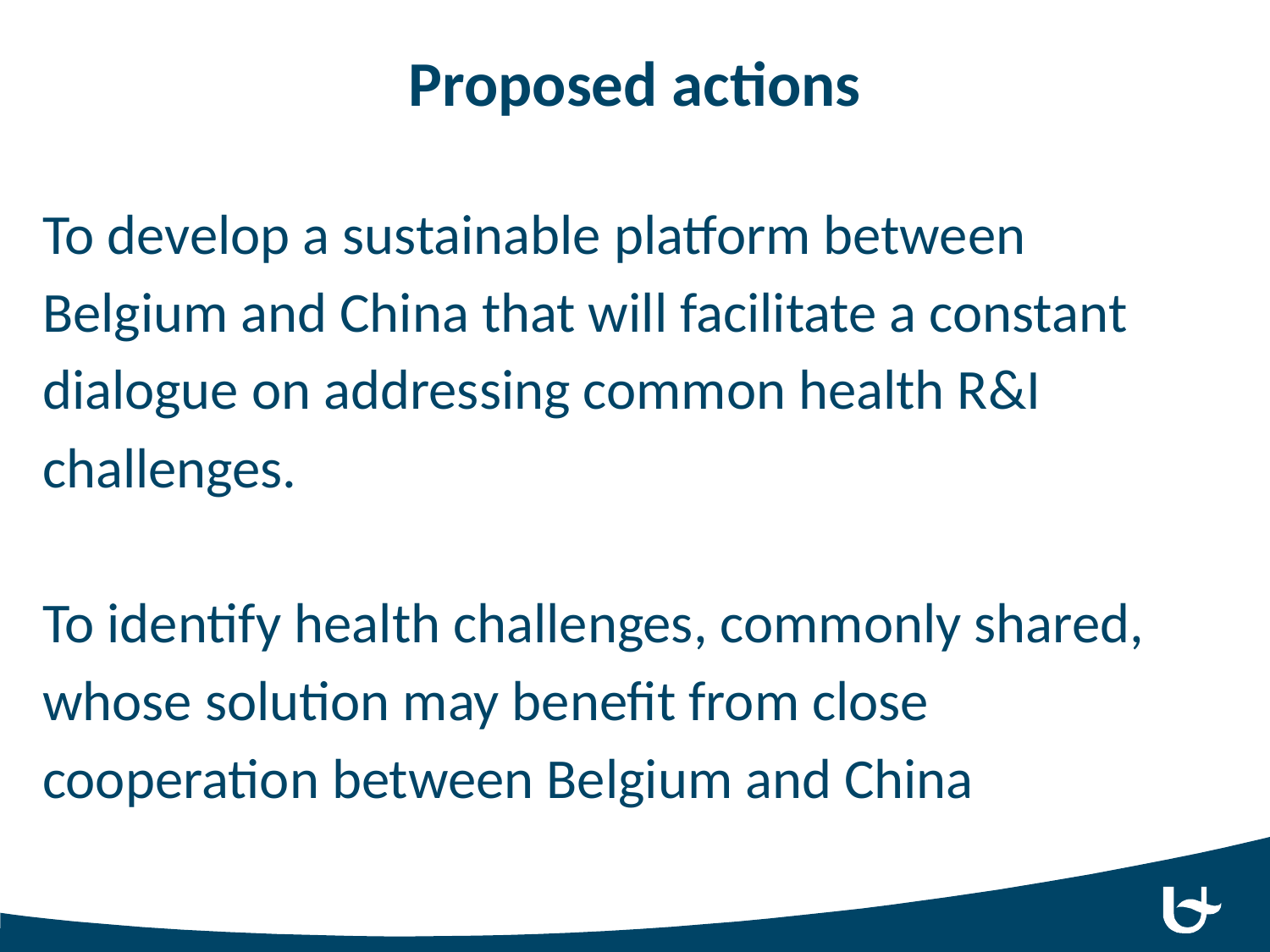

Proposed actions
# To develop a sustainable platform between Belgium and China that will facilitate a constant dialogue on addressing common health R&I challenges. To identify health challenges, commonly shared, whose solution may benefit from close cooperation between Belgium and China